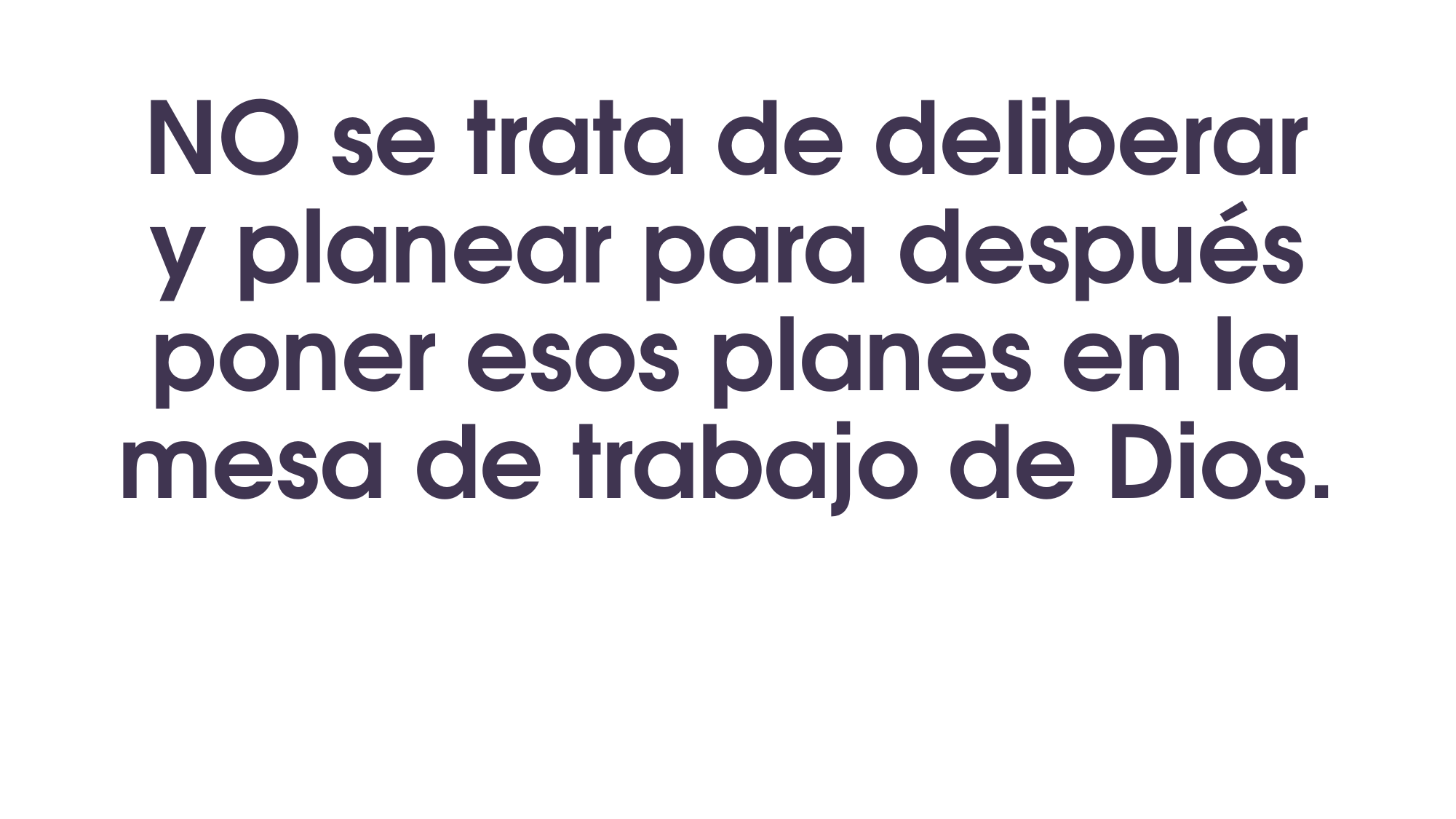

# NO se trata de deliberar y planear para después poner esos planes en la mesa de trabajo de Dios.